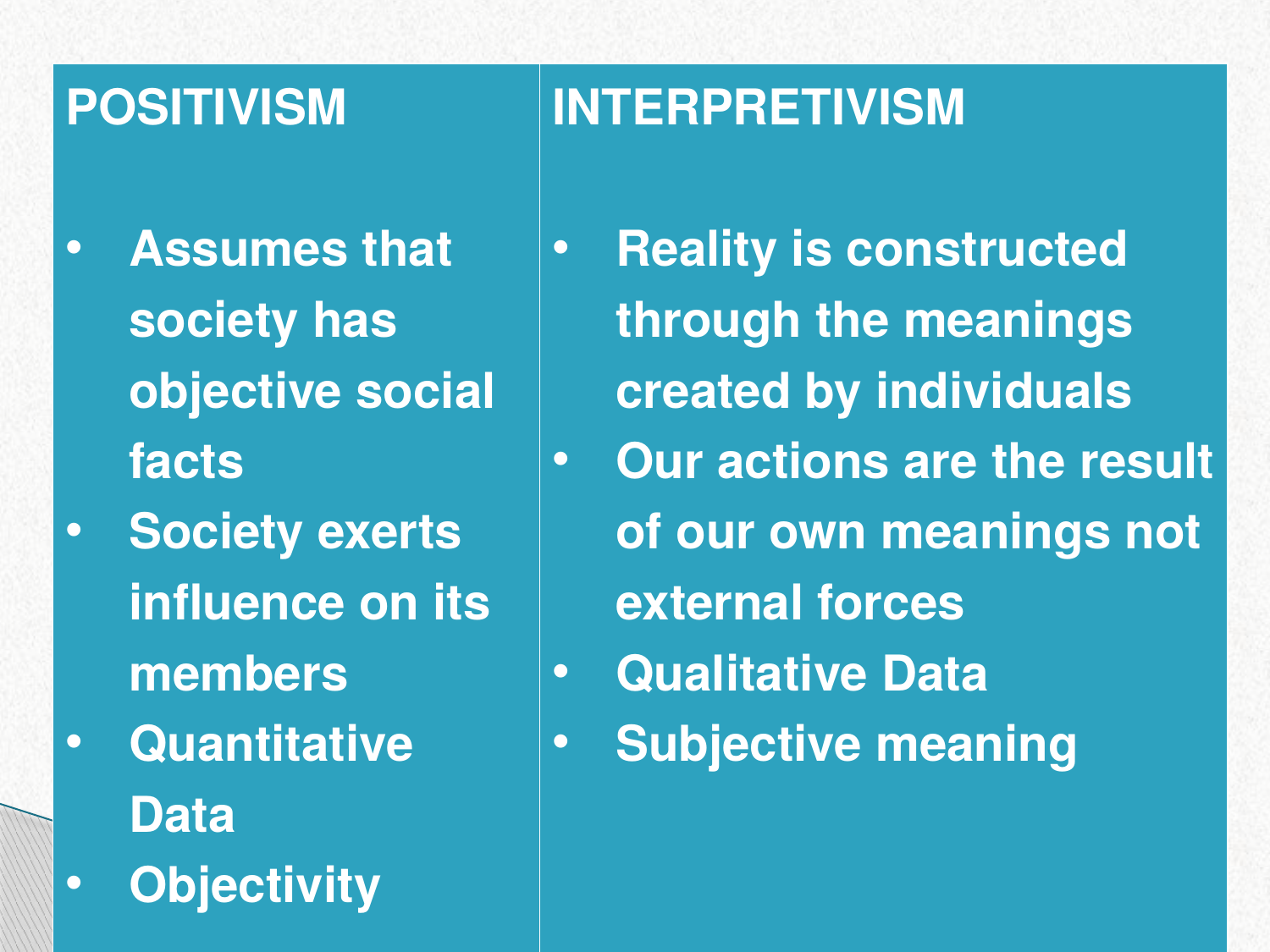

| POSITIVISM Assumes that society has objective social facts Society exerts influence on its members Quantitative Data Objectivity | INTERPRETIVISM Reality is constructed through the meanings created by individuals Our actions are the result of our own meanings not external forces Qualitative Data Subjective meaning |
| --- | --- |